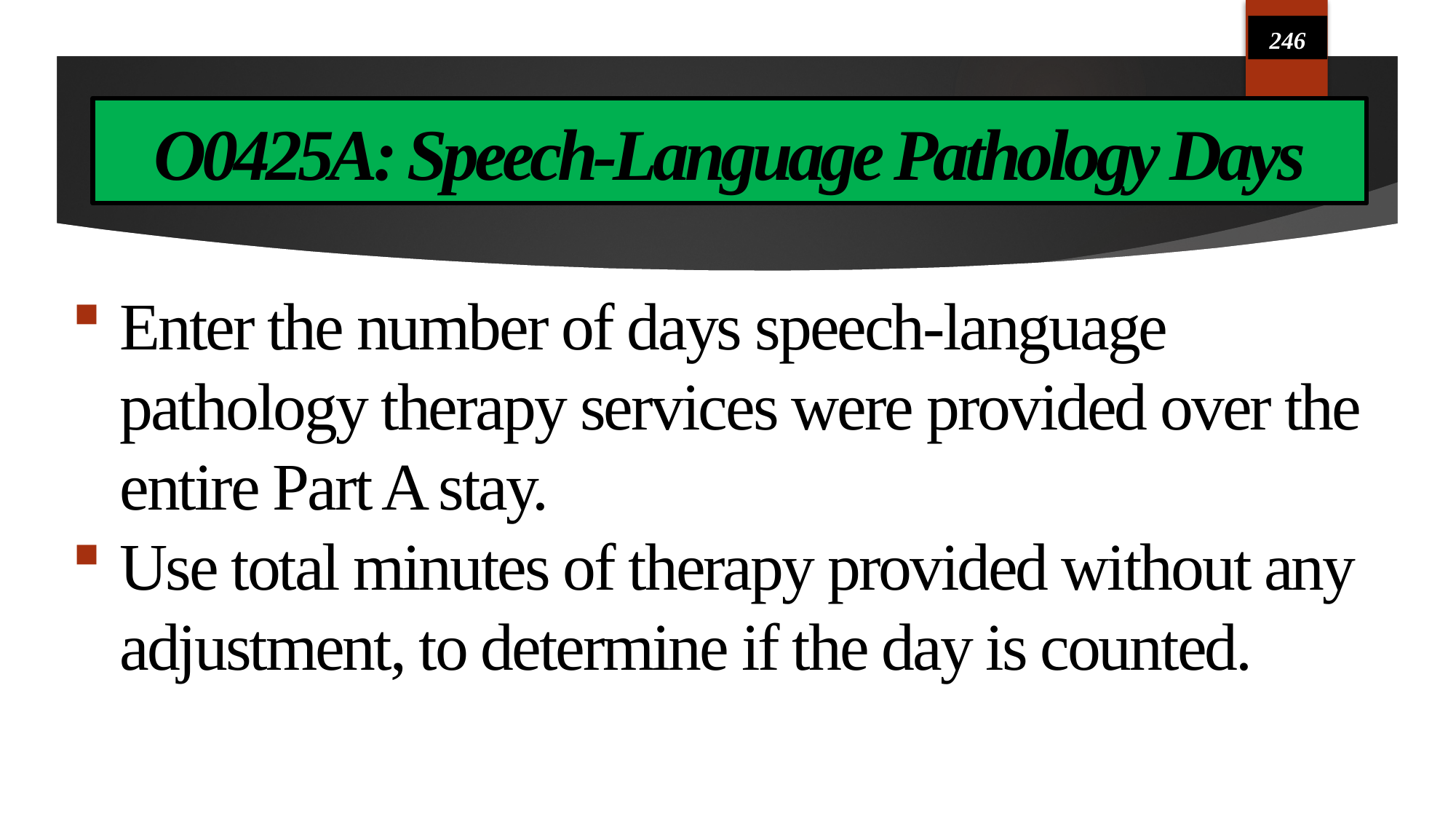

246
# O0425A: Speech-Language Pathology Days
Enter the number of days speech-language pathology therapy services were provided over the entire Part A stay.
Use total minutes of therapy provided without any adjustment, to determine if the day is counted.